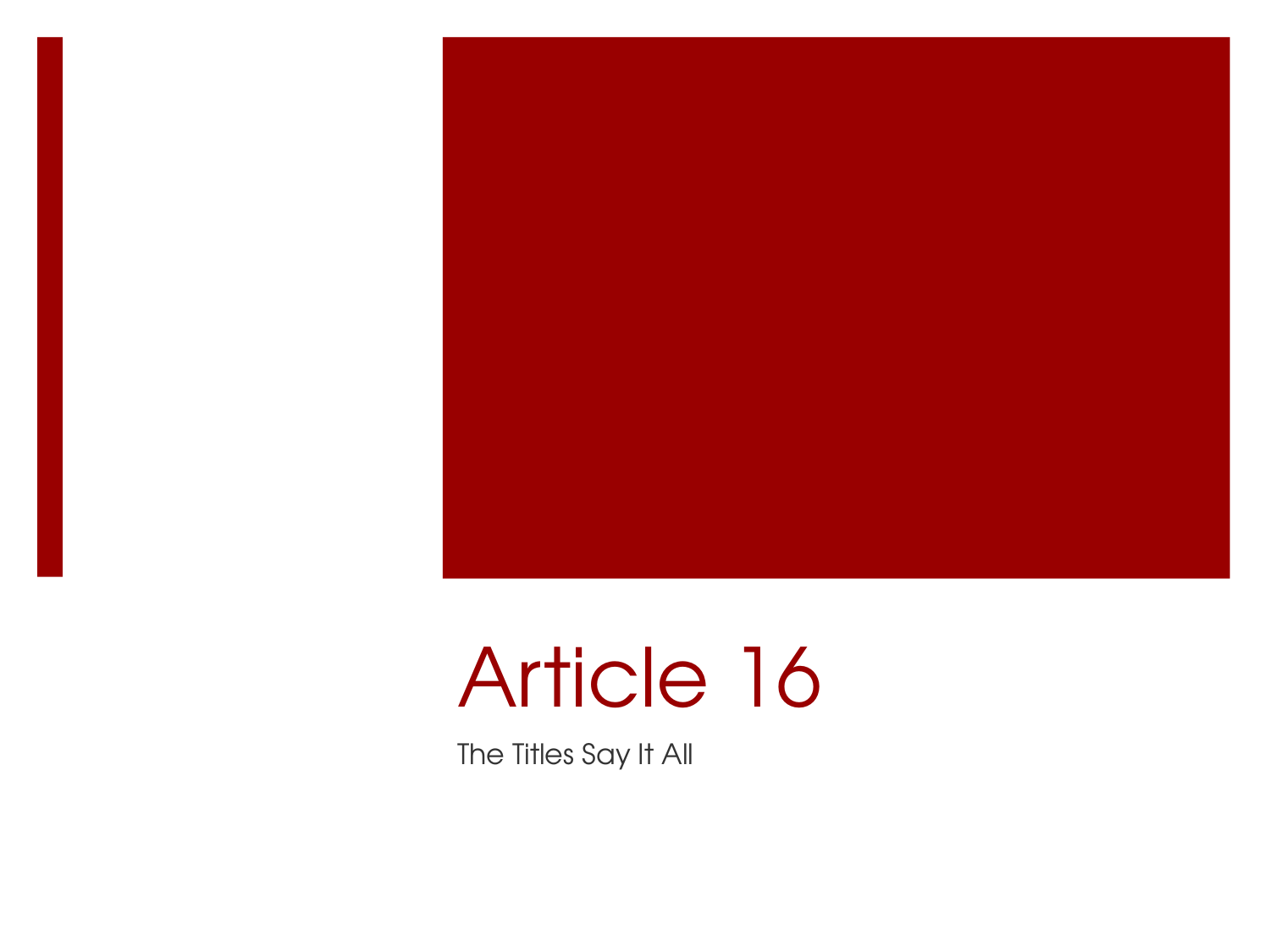

# Article 16
The Titles Say It All